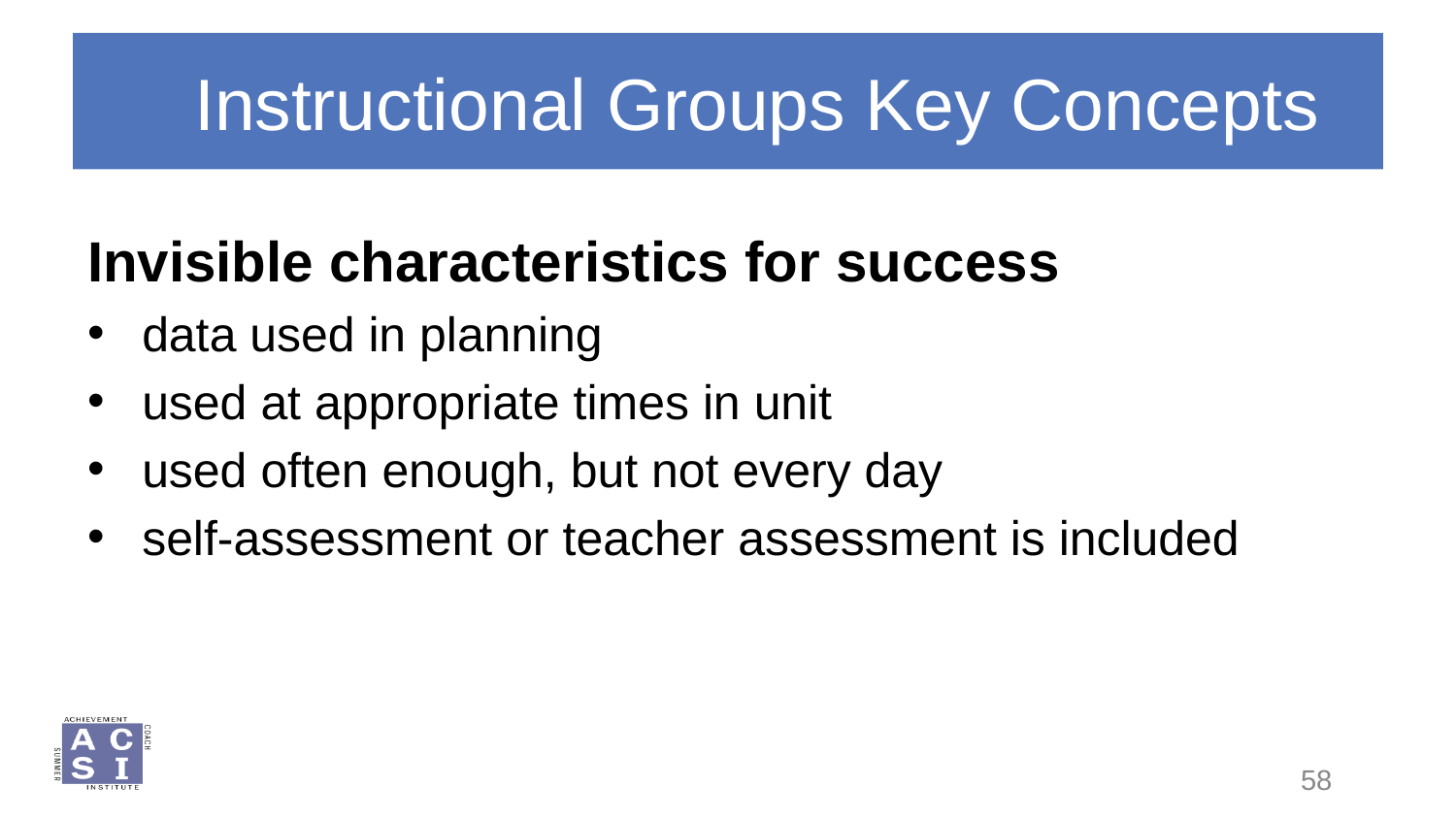

# Instructional Groups Key Concepts
Invisible characteristics for success
data used in planning
used at appropriate times in unit
used often enough, but not every day
self-assessment or teacher assessment is included